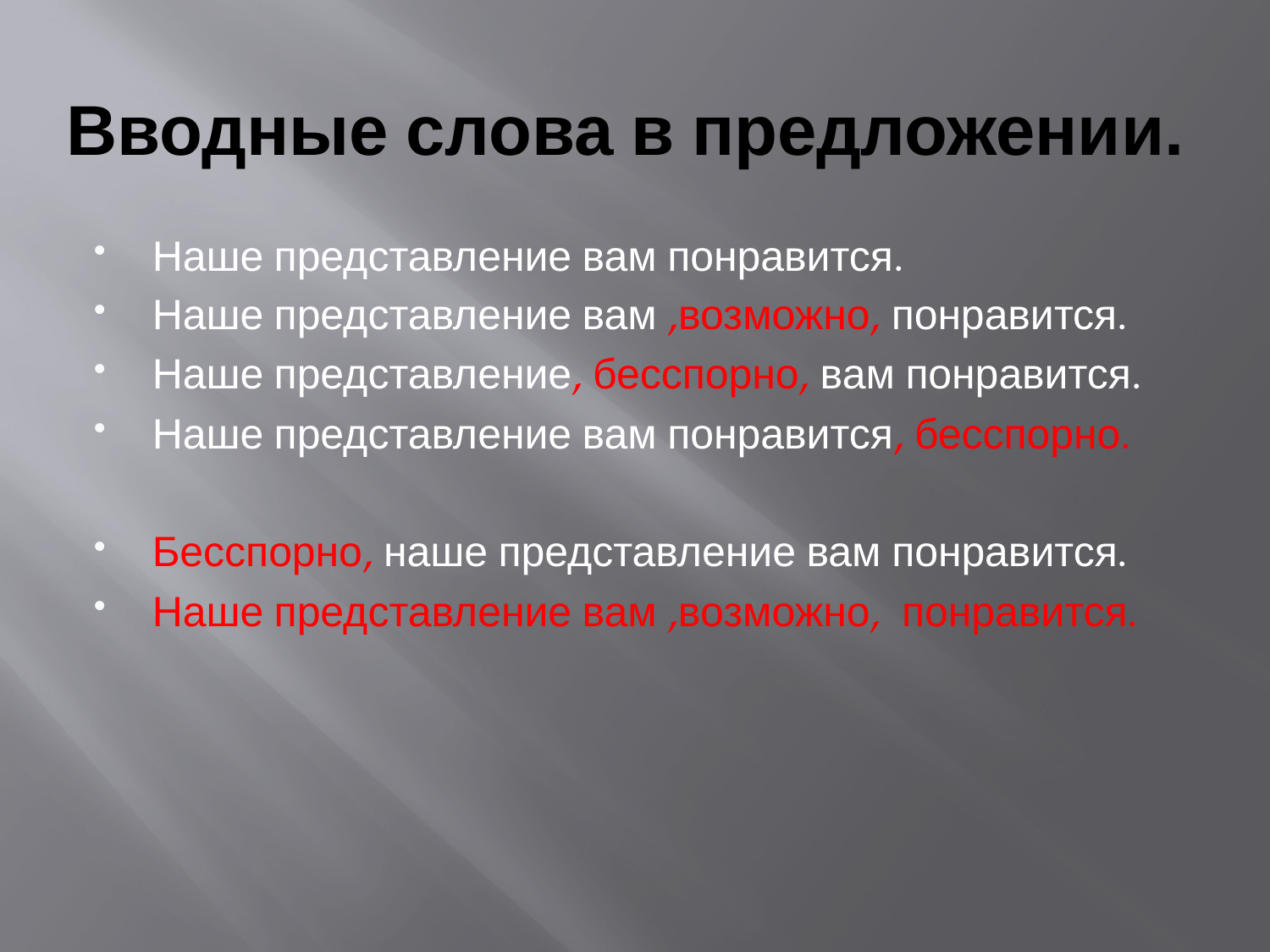

# Вводные слова в предложении.
Наше представление вам понравится.
Наше представление вам ,возможно, понравится.
Наше представление, бесспорно, вам понравится.
Наше представление вам понравится, бесспорно.

Бесспорно, наше представление вам понравится.
Наше представление вам ,возможно,  понравится.